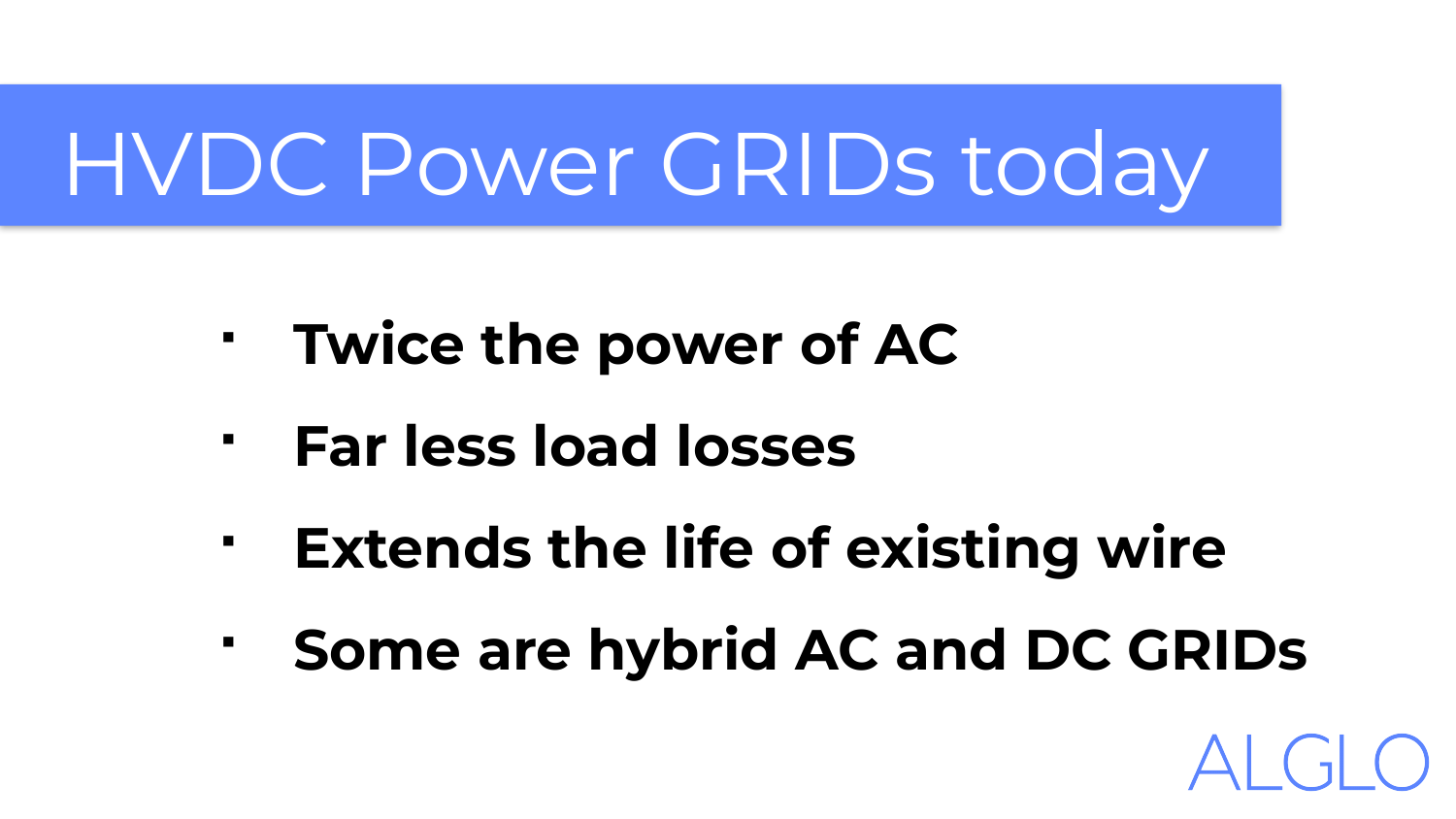

HVDC Power GRIDs today
Twice the power of AC
Far less load losses
Extends the life of existing wire
Some are hybrid AC and DC GRIDs